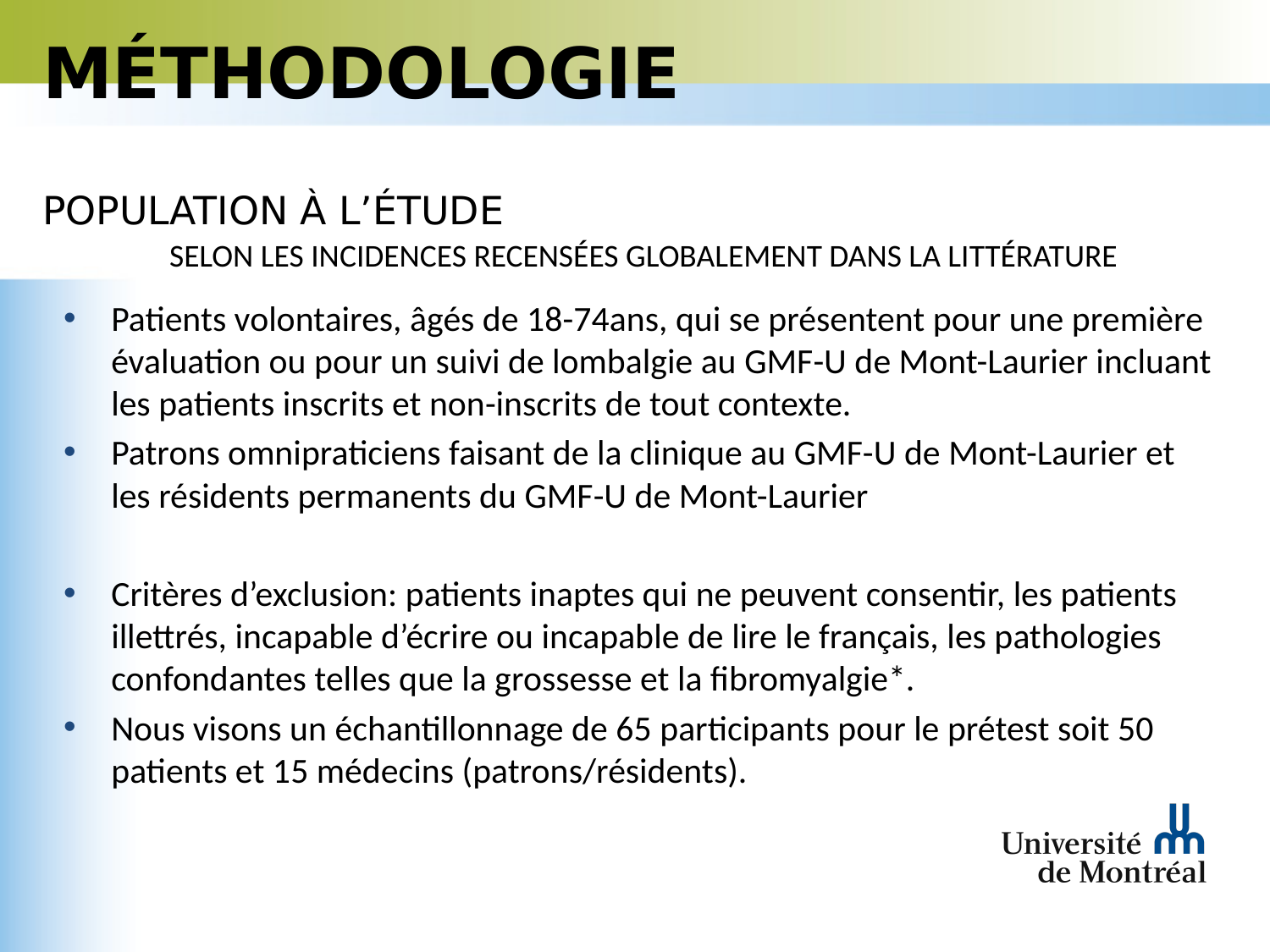

# Méthodologie
Population à l’étude
	Selon les incidences recensées globalement dans la littérature
Patients volontaires, âgés de 18-74ans, qui se présentent pour une première évaluation ou pour un suivi de lombalgie au GMF-U de Mont-Laurier incluant les patients inscrits et non-inscrits de tout contexte.
Patrons omnipraticiens faisant de la clinique au GMF-U de Mont-Laurier et les résidents permanents du GMF-U de Mont-Laurier

Critères d’exclusion: patients inaptes qui ne peuvent consentir, les patients illettrés, incapable d’écrire ou incapable de lire le français, les pathologies confondantes telles que la grossesse et la fibromyalgie*.
Nous visons un échantillonnage de 65 participants pour le prétest soit 50 patients et 15 médecins (patrons/résidents).